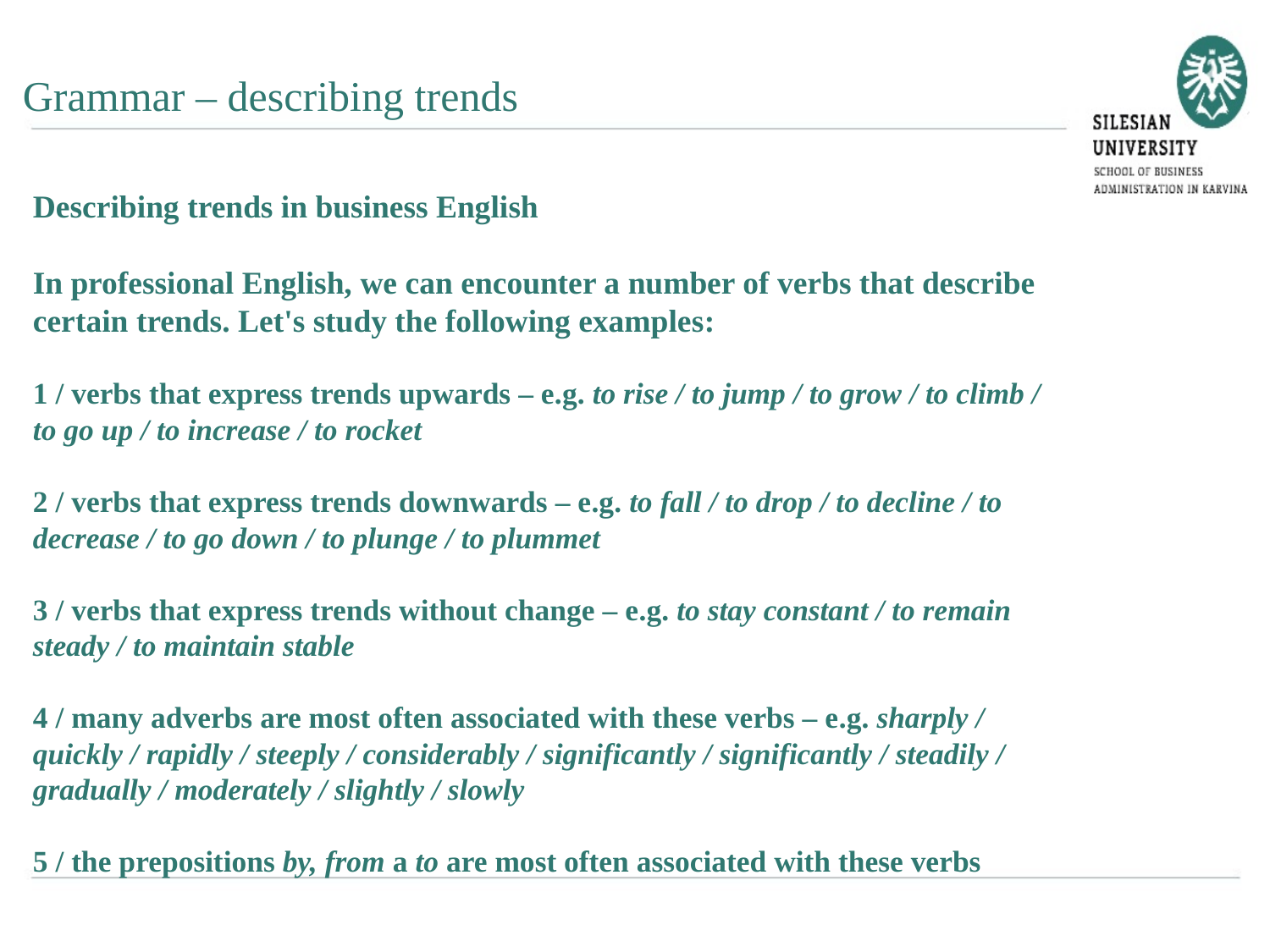

Grammar – describing trends
Describing trends in business English

In professional English, we can encounter a number of verbs that describe certain trends. Let's study the following examples:

1 / verbs that express trends upwards – e.g. to rise / to jump / to grow / to climb / to go up / to increase / to rocket

2 / verbs that express trends downwards – e.g. to fall / to drop / to decline / to decrease / to go down / to plunge / to plummet

3 / verbs that express trends without change – e.g. to stay constant / to remain steady / to maintain stable

4 / many adverbs are most often associated with these verbs – e.g. sharply / quickly / rapidly / steeply / considerably / significantly / significantly / steadily / gradually / moderately / slightly / slowly

5 / the prepositions by, from a to are most often associated with these verbs